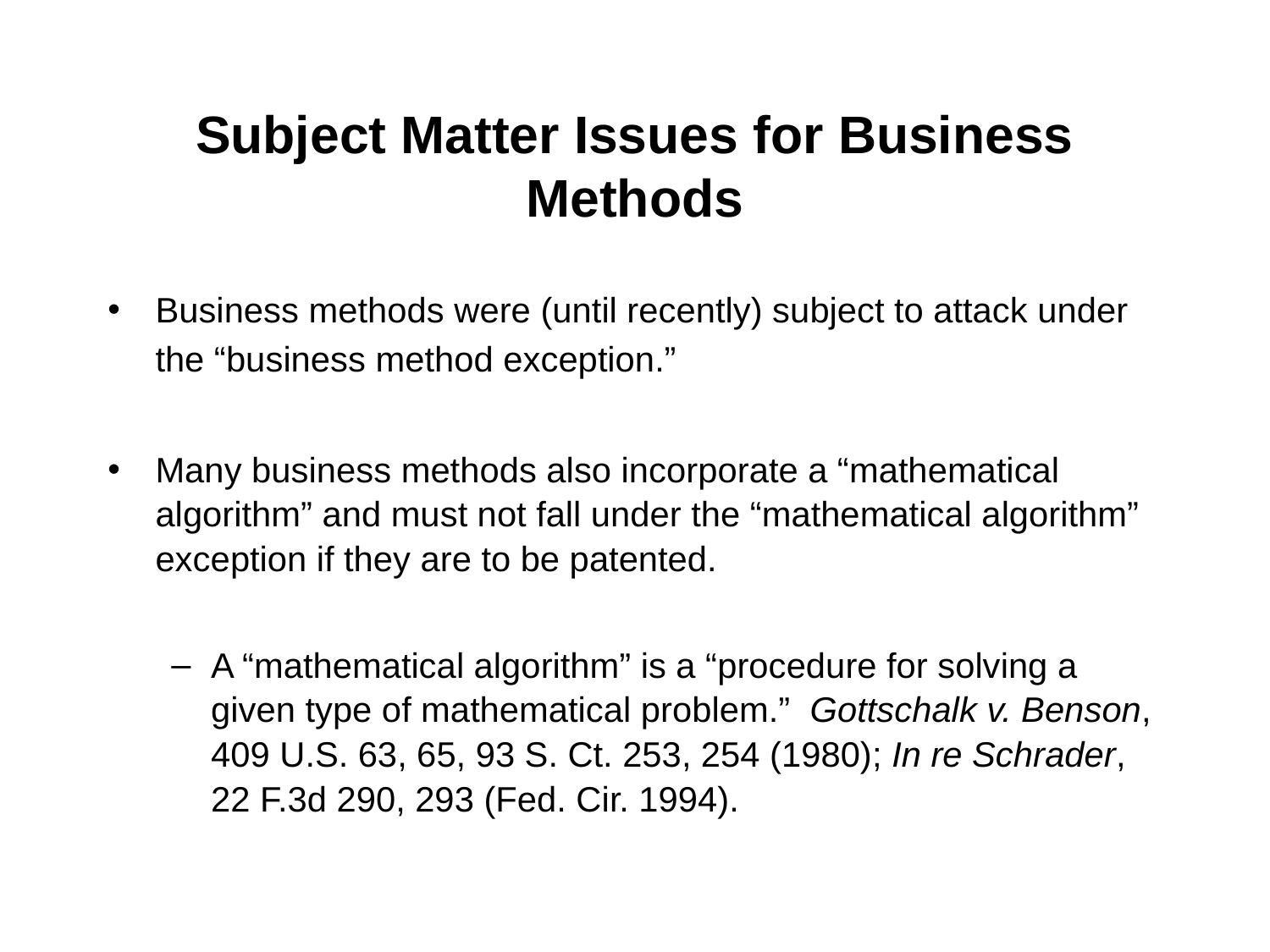

# Subject Matter Issues for Business Methods
Business methods were (until recently) subject to attack under the “business method exception.”

Many business methods also incorporate a “mathematical algorithm” and must not fall under the “mathematical algorithm” exception if they are to be patented.

A “mathematical algorithm” is a “procedure for solving a given type of mathematical problem.”  Gottschalk v. Benson, 409 U.S. 63, 65, 93 S. Ct. 253, 254 (1980); In re Schrader, 22 F.3d 290, 293 (Fed. Cir. 1994).
10